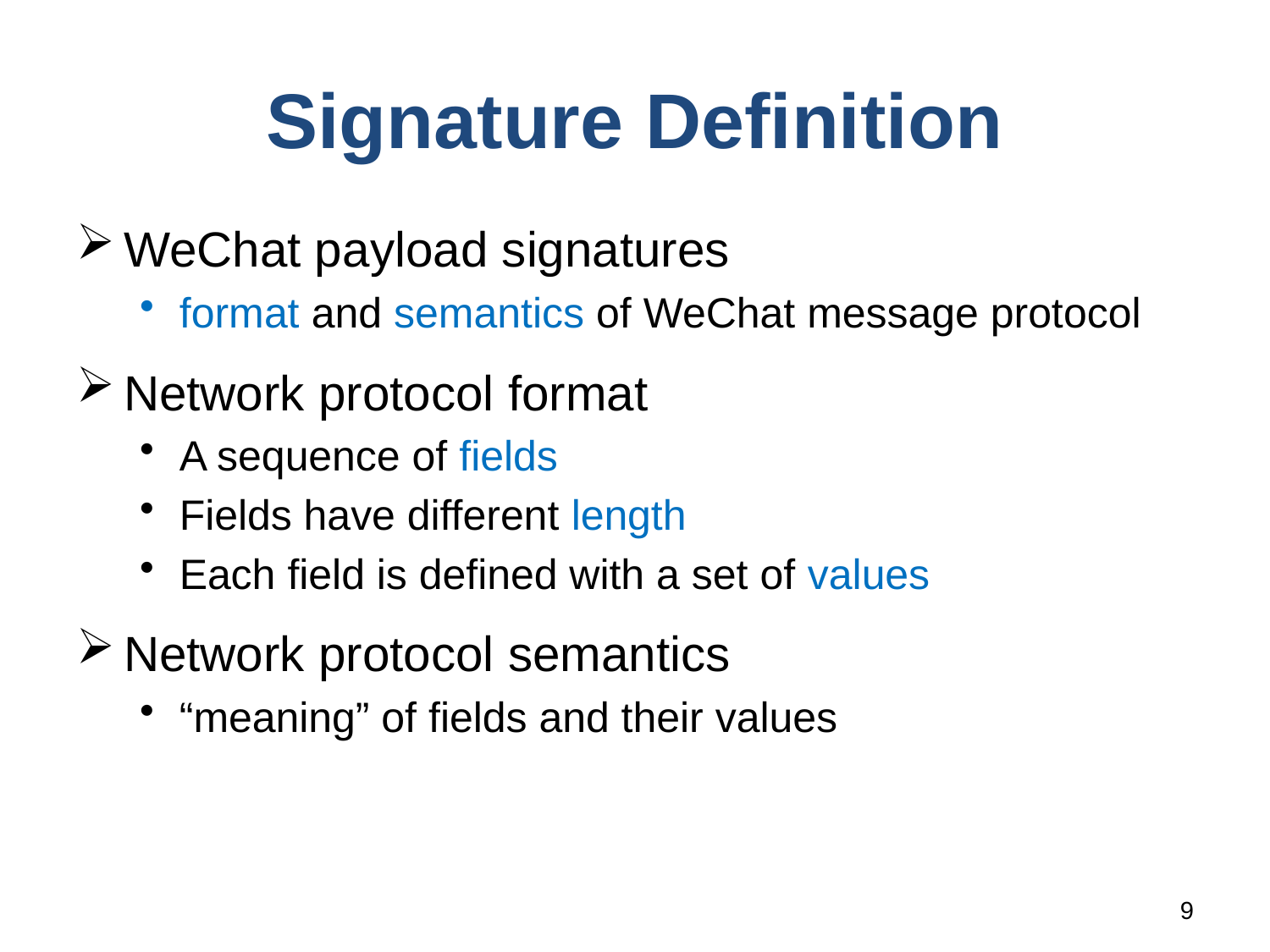

# Signature Definition
WeChat payload signatures
format and semantics of WeChat message protocol
Network protocol format
A sequence of fields
Fields have different length
Each field is defined with a set of values
Network protocol semantics
“meaning” of fields and their values

9